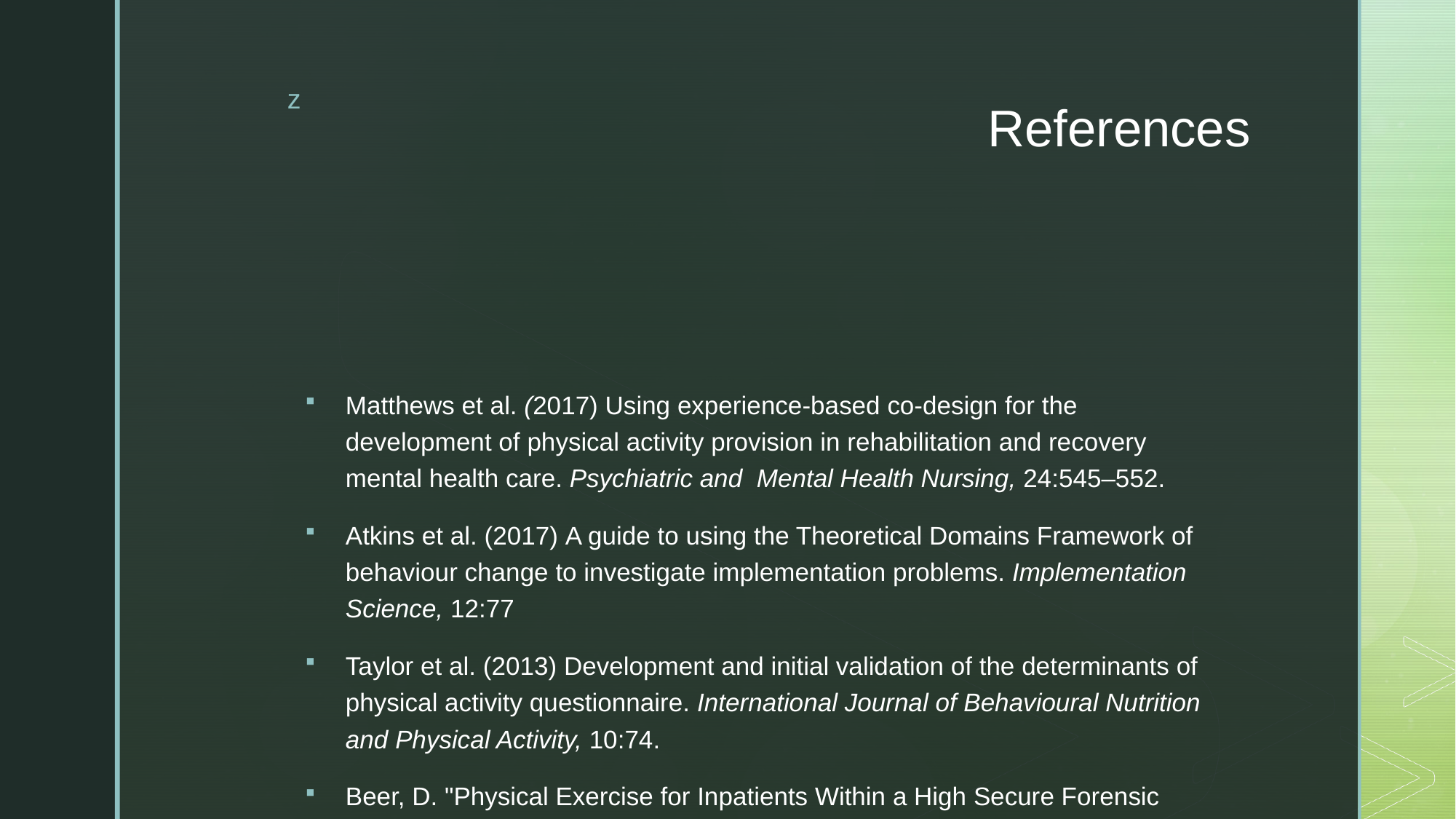

# References
Matthews et al. (2017) Using experience-based co-design for the development of physical activity provision in rehabilitation and recovery mental health care. Psychiatric and  Mental Health Nursing, 24:545–552.
Atkins et al. (2017) A guide to using the Theoretical Domains Framework of behaviour change to investigate implementation problems. Implementation Science, 12:77
Taylor et al. (2013) Development and initial validation of the determinants of physical activity questionnaire. International Journal of Behavioural Nutrition and Physical Activity, 10:74.
Beer, D. "Physical Exercise for Inpatients Within a High Secure Forensic Mental Health Facility: Barriers and Opportunities", 2016.